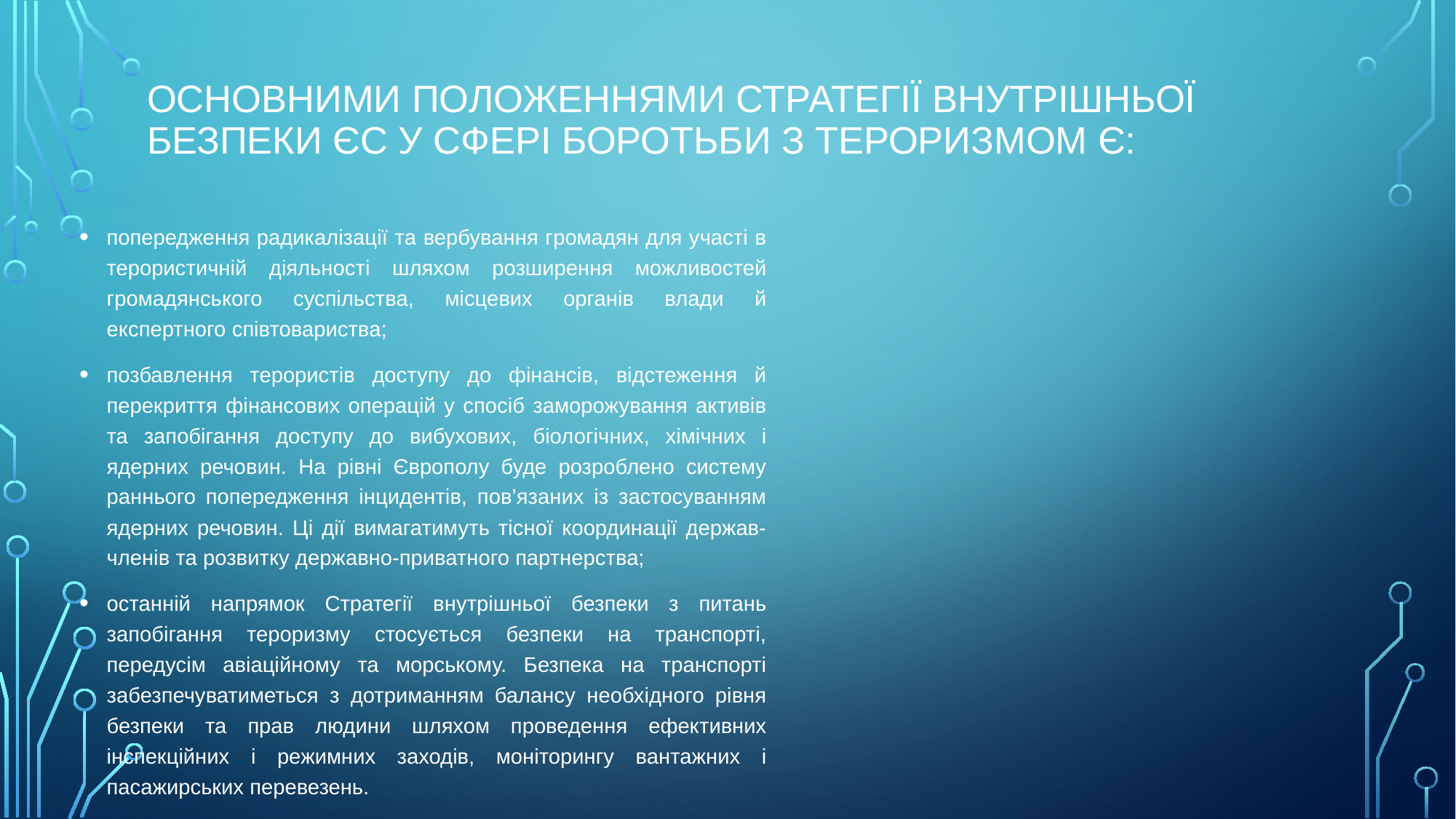

# Основними положеннями Стратегії внутрішньої безпеки ЄС у сфері боротьби з тероризмом є:
попередження радикалізації та вербування громадян для участі в терористичній діяльності шляхом розширення можливостей громадянського суспільства, місцевих органів влади й експертного співтовариства;
позбавлення терористів доступу до фінансів, відстеження й перекриття фінансових операцій у спосіб заморожування активів та запобігання доступу до вибухових, біологічних, хімічних і ядерних речовин. На рівні Європолу буде розроблено систему раннього попередження інцидентів, пов’язаних із застосуванням ядерних речовин. Ці дії вимагатимуть тісної координації держав-членів та розвитку державно-приватного партнерства;
останній напрямок Стратегії внутрішньої безпеки з питань запобігання тероризму стосується безпеки на транспорті, передусім авіаційному та морському. Безпека на транспорті забезпечуватиметься з дотриманням балансу необхідного рівня безпеки та прав людини шляхом проведення ефективних інспекційних і режимних заходів, моніторингу вантажних і пасажирських перевезень.